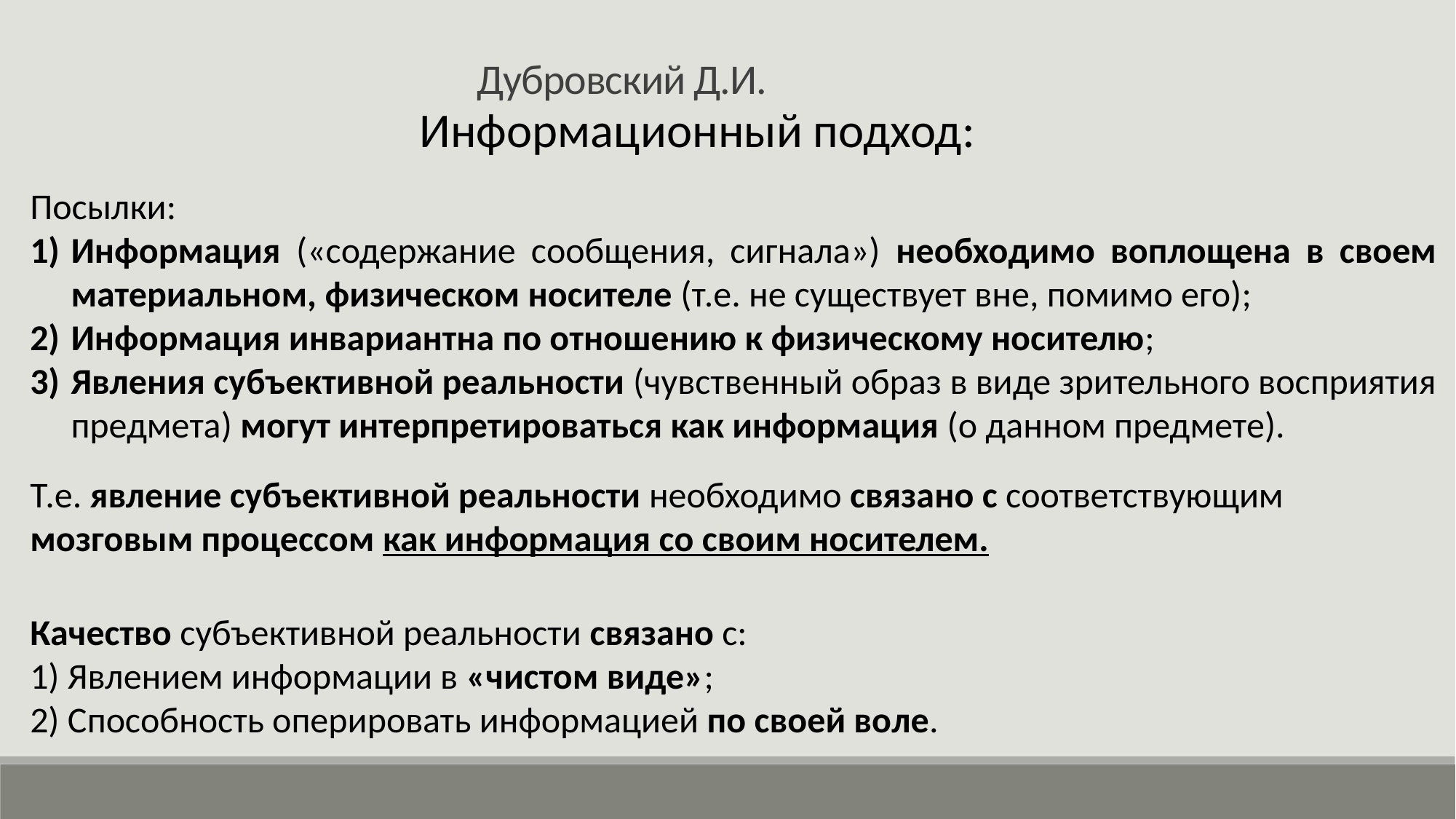

Дубровский Д.И.
Информационный подход:
Посылки:
Информация («содержание сообщения, сигнала») необходимо воплощена в своем материальном, физическом носителе (т.е. не существует вне, помимо его);
Информация инвариантна по отношению к физическому носителю;
Явления субъективной реальности (чувственный образ в виде зрительного восприятия предмета) могут интерпретироваться как информация (о данном предмете).

Т.е. явление субъективной реальности необходимо связано с соответствующим мозговым процессом как информация со своим носителем.
Качество субъективной реальности связано с:
1) Явлением информации в «чистом виде»;
2) Способность оперировать информацией по своей воле.